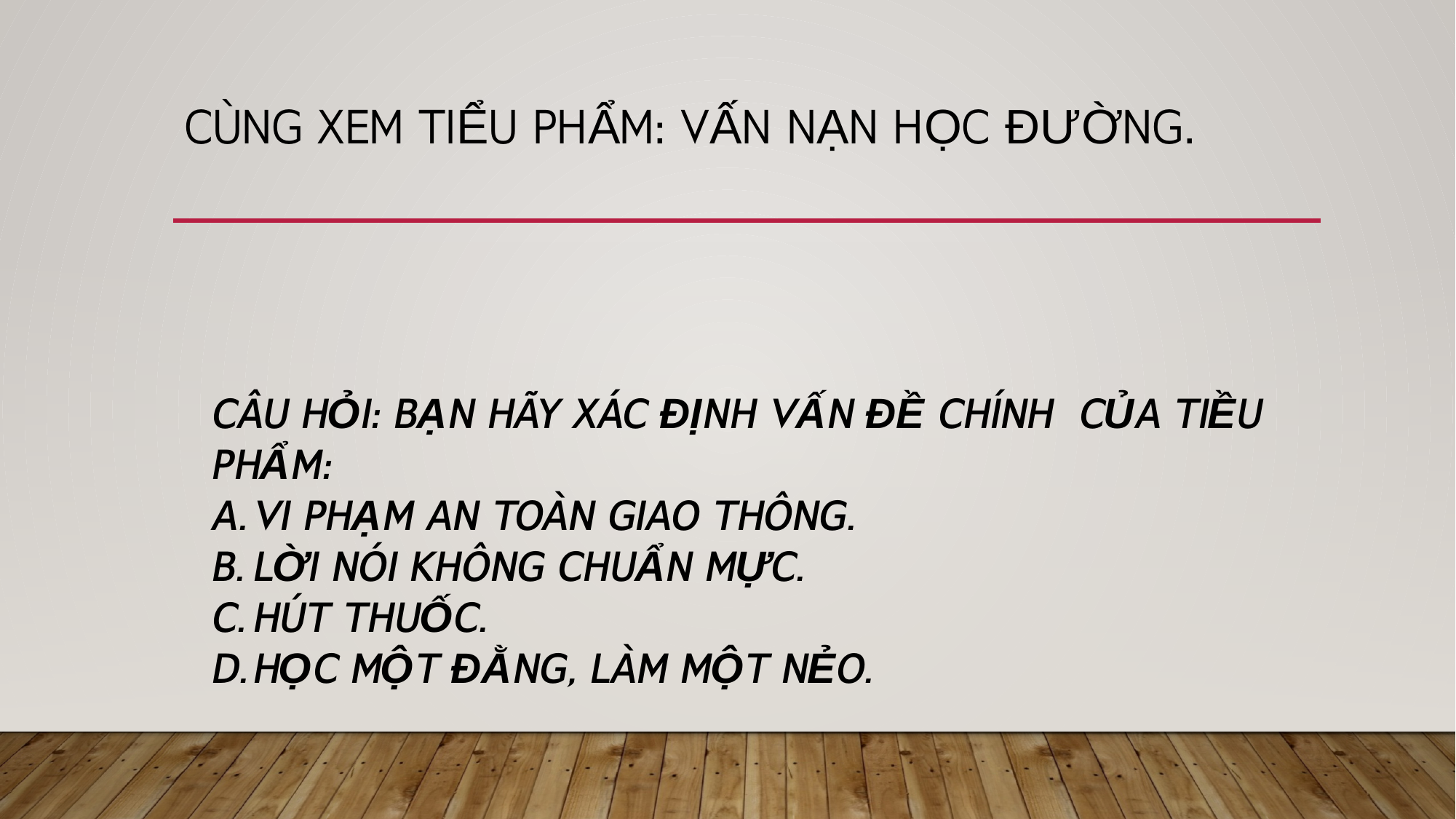

# CÙNG XEM TIỂU PHẨM: VẤN NẠN HỌC ĐƯỜNG.
CÂU HỎI: BẠN HÃY XÁC ĐỊNH VẤN ĐỀ CHÍNH  CỦA TIỀU PHẨM:
VI PHẠM AN TOÀN GIAO THÔNG.
LỜI NÓI KHÔNG CHUẨN MỰC.
HÚT THUỐC.
HỌC MỘT ĐẰNG, LÀM MỘT NẺO.